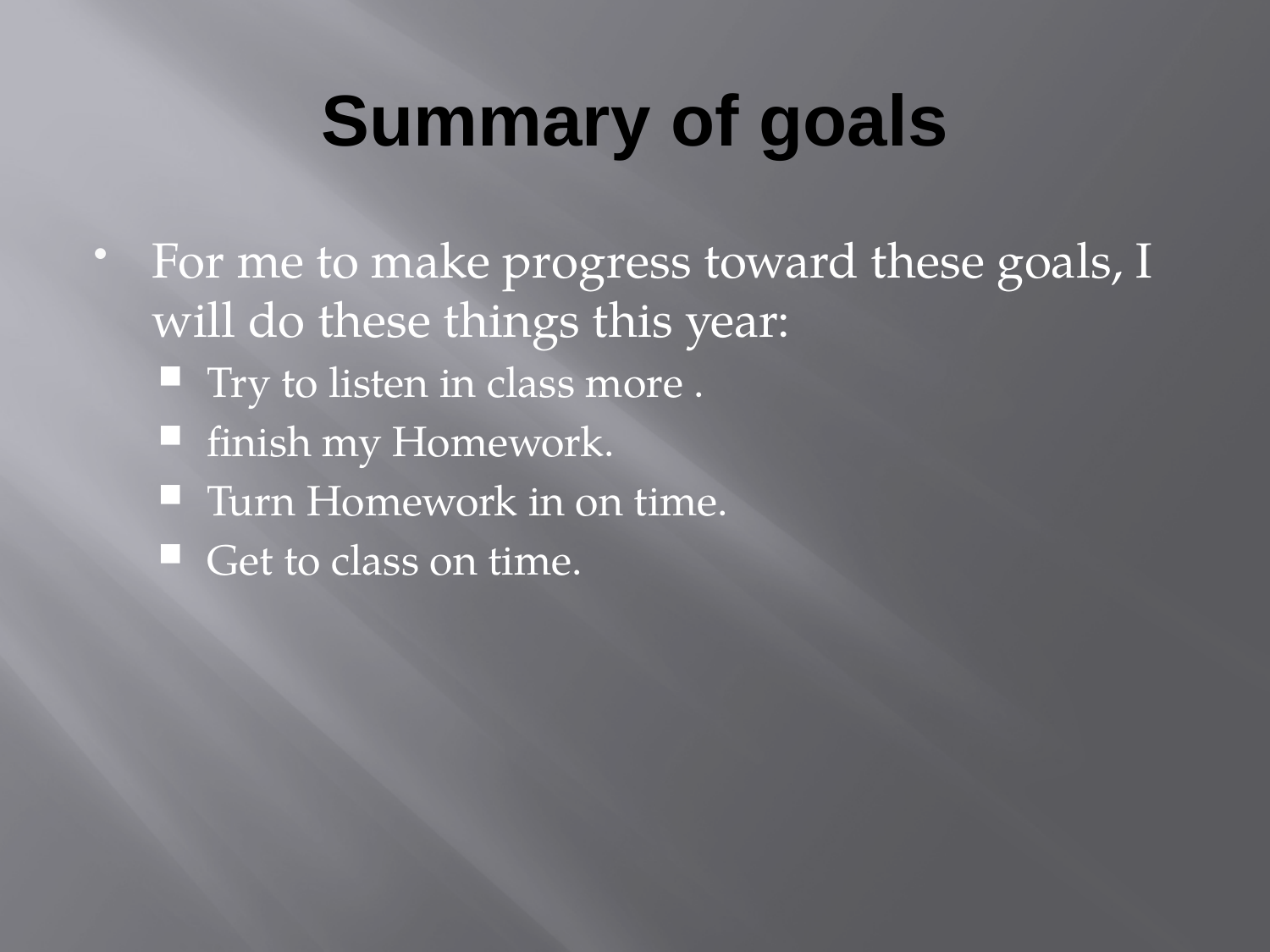

# Summary of goals
For me to make progress toward these goals, I will do these things this year:
 Try to listen in class more .
 finish my Homework.
 Turn Homework in on time.
 Get to class on time.